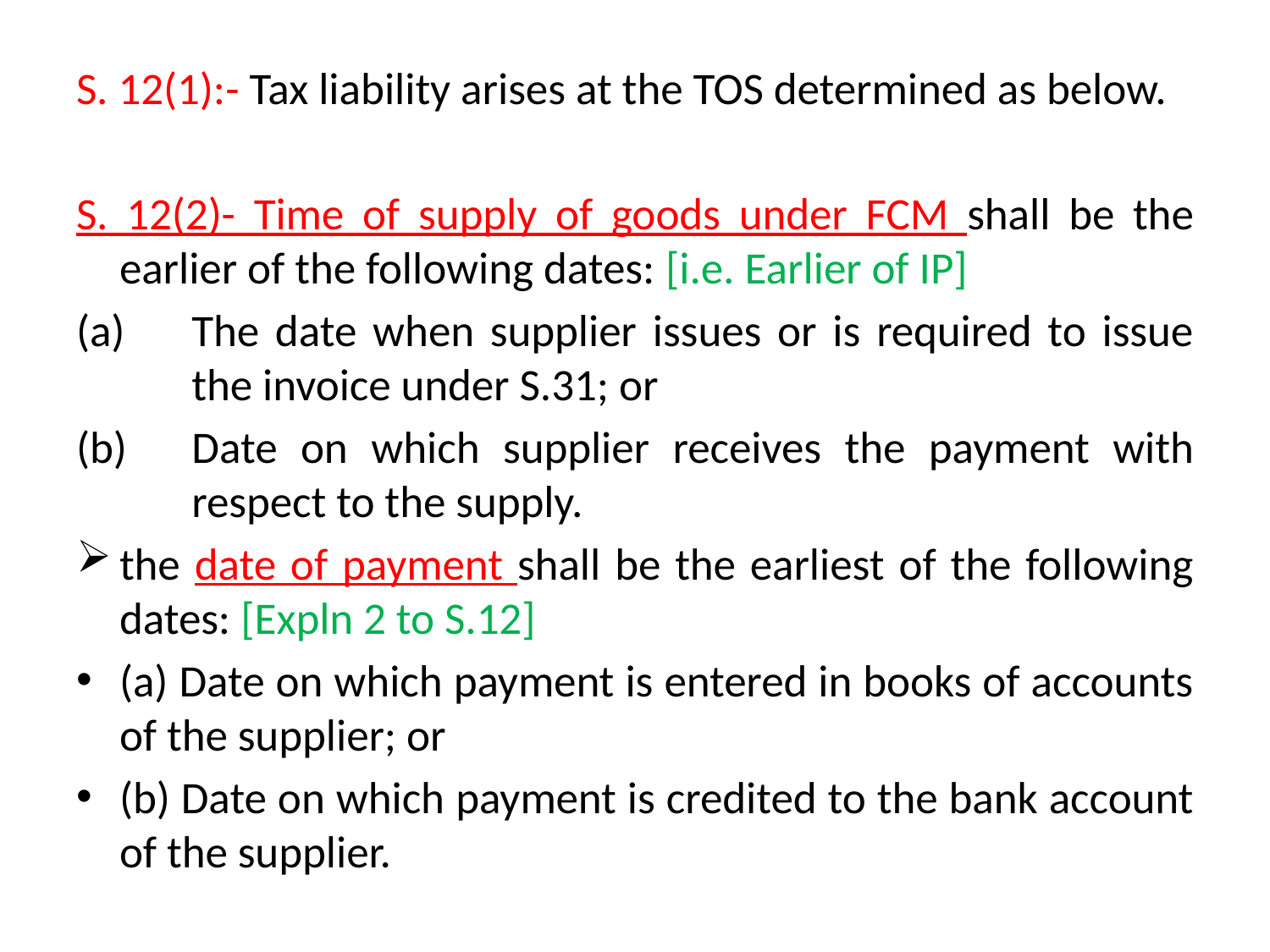

S. 12(1):- Tax liability arises at the TOS determined as below.

S. 12(2)- Time of supply of goods under FCM shall be the earlier of the following dates: [i.e. Earlier of IP]
The date when supplier issues or is required to issue the invoice under S.31; or
Date on which supplier receives the payment with respect to the supply.
the date of payment shall be the earliest of the following dates: [Expln 2 to S.12]
(a) Date on which payment is entered in books of accounts of the supplier; or
(b) Date on which payment is credited to the bank account of the supplier.